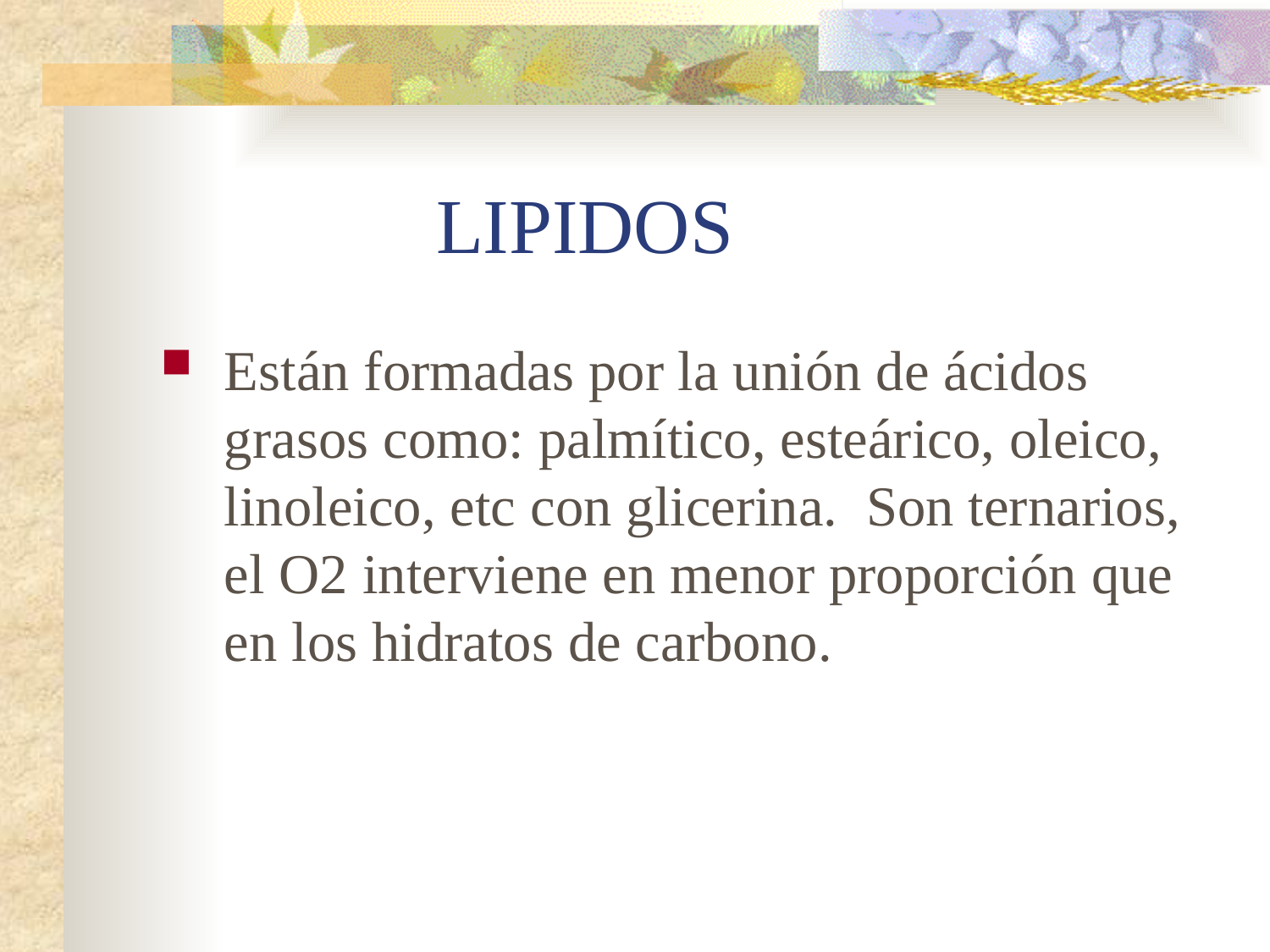

# LIPIDOS
Están formadas por la unión de ácidos grasos como: palmítico, esteárico, oleico, linoleico, etc con glicerina.  Son ternarios, el O2 interviene en menor proporción que en los hidratos de carbono.